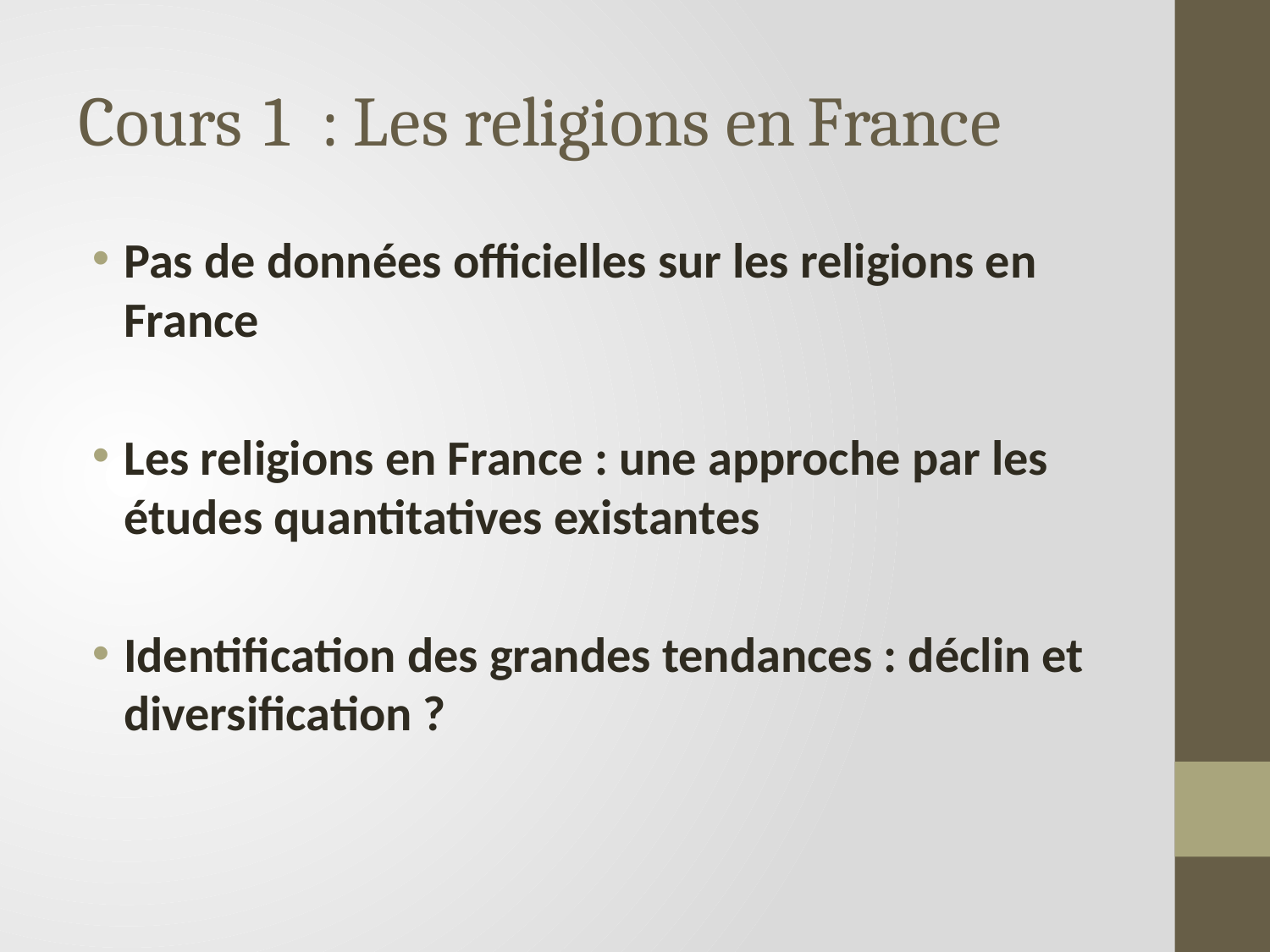

# Cours 1  : Les religions en France
Pas de données officielles sur les religions en France

Les religions en France : une approche par les études quantitatives existantes

Identification des grandes tendances : déclin et diversification ?